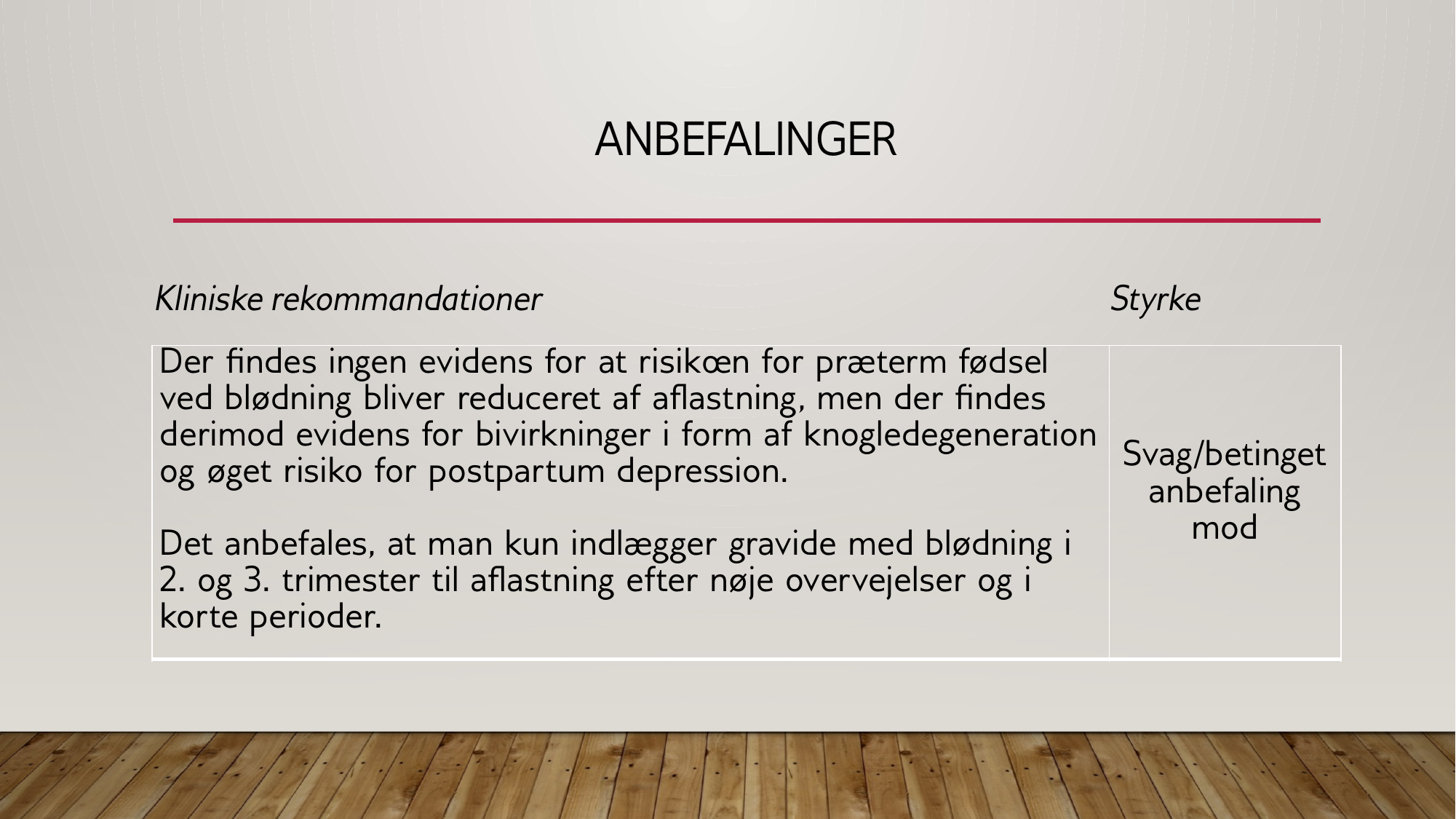

# Anbefalinger
Kliniske rekommandationer
Styrke
| Der findes ingen evidens for at risikoen for præterm fødsel ved blødning bliver reduceret af aflastning, men der findes derimod evidens for bivirkninger i form af knogledegeneration og øget risiko for postpartum depression. Det anbefales, at man kun indlægger gravide med blødning i 2. og 3. trimester til aflastning efter nøje overvejelser og i korte perioder. | Svag/betinget anbefaling mod |
| --- | --- |